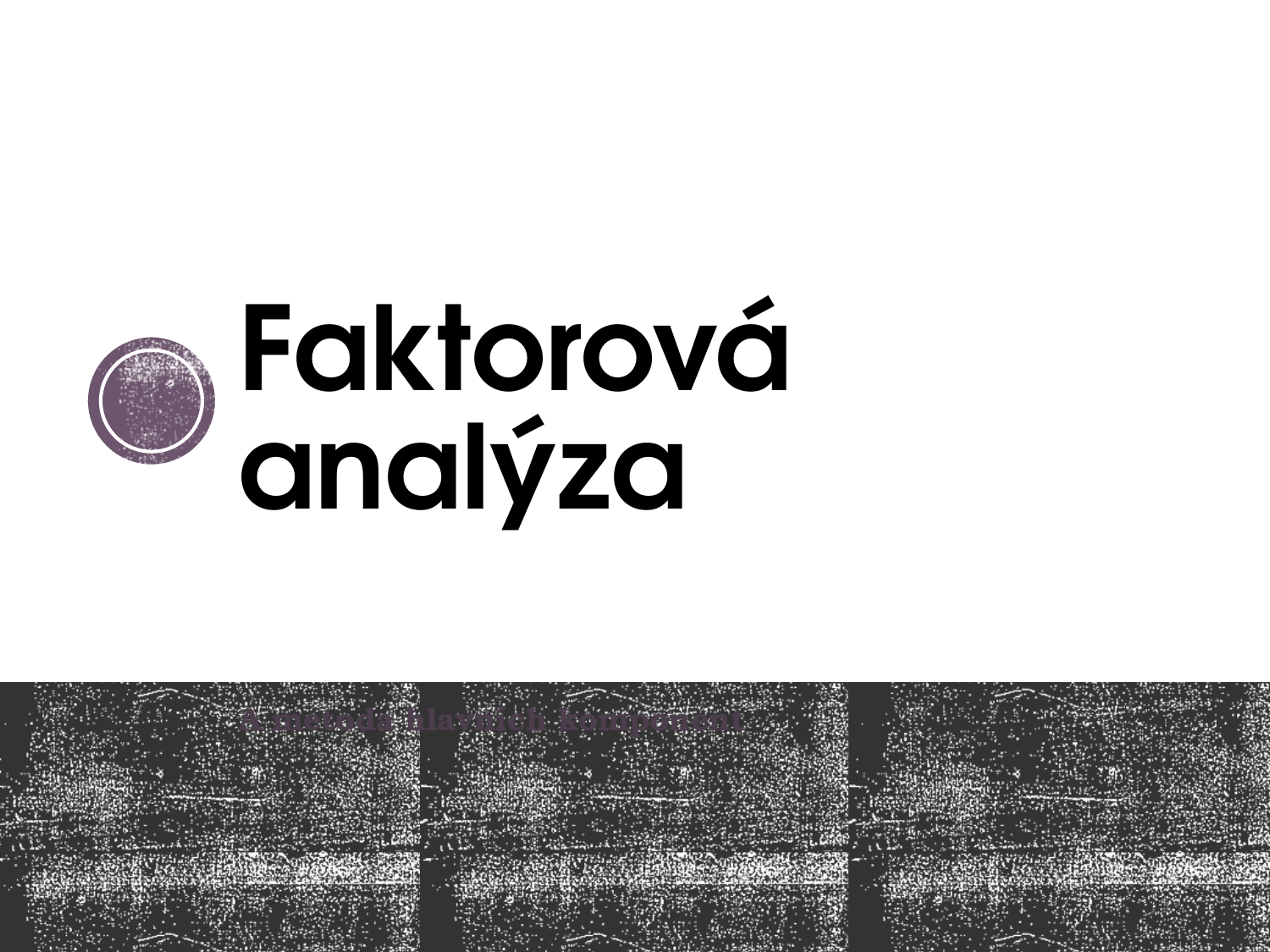

# Faktorová analýza
A metoda hlavních komponent